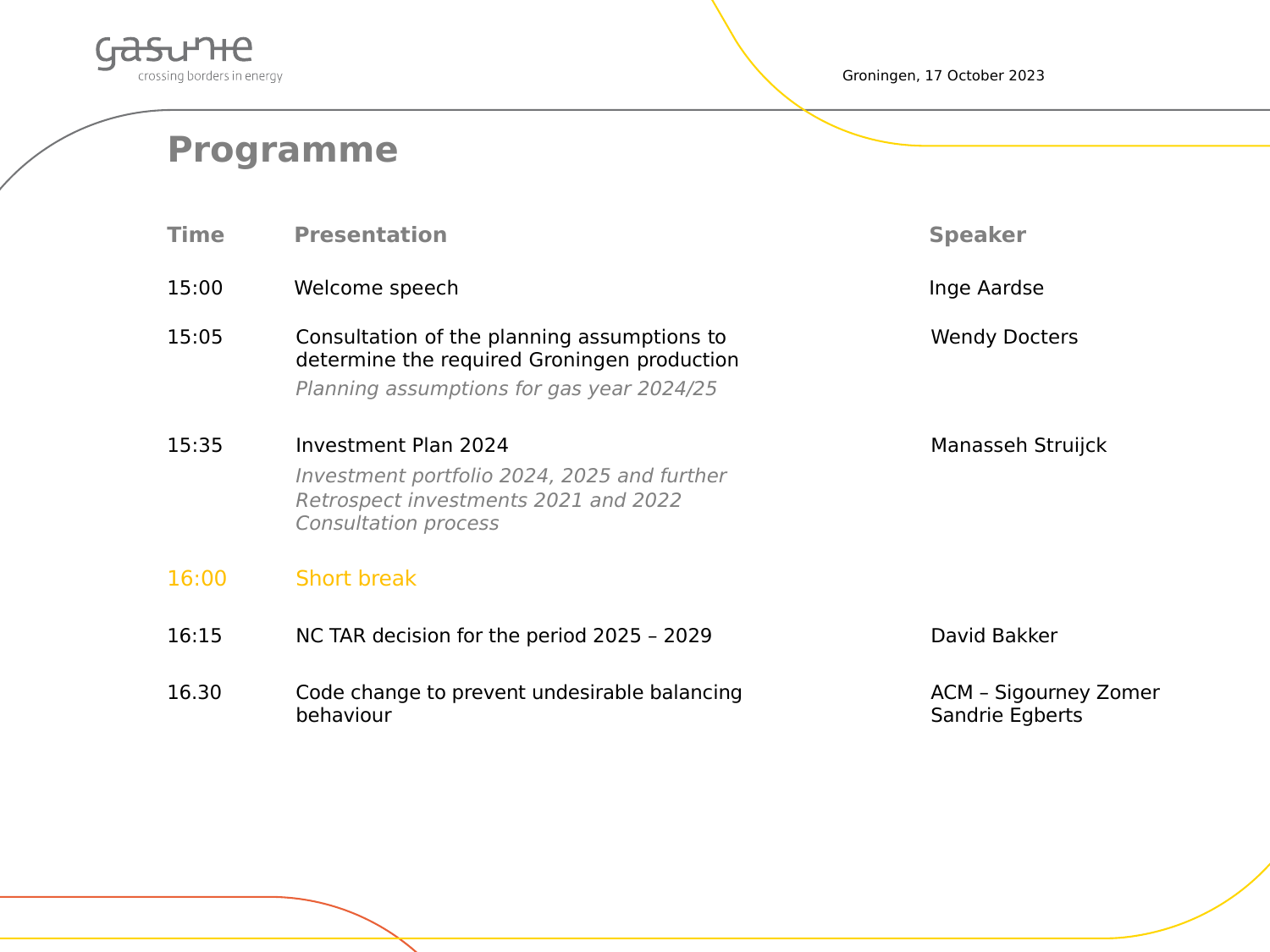

Groningen, 17 October 2023
# Programme
Time	Presentation				Speaker

15:00	Welcome speech				Inge Aardse

15:05	Consultation of the planning assumptions to 		Wendy Docters
	determine the required Groningen production
	Planning assumptions for gas year 2024/25

15:35	Investment Plan 2024				Manasseh Struijck
		Investment portfolio 2024, 2025 and further
	Retrospect investments 2021 and 2022
	Consultation process

16:00	Short break

16:15	NC TAR decision for the period 2025 – 2029		David Bakker

16.30	Code change to prevent undesirable balancing		ACM – Sigourney Zomer
	behaviour					Sandrie Egberts